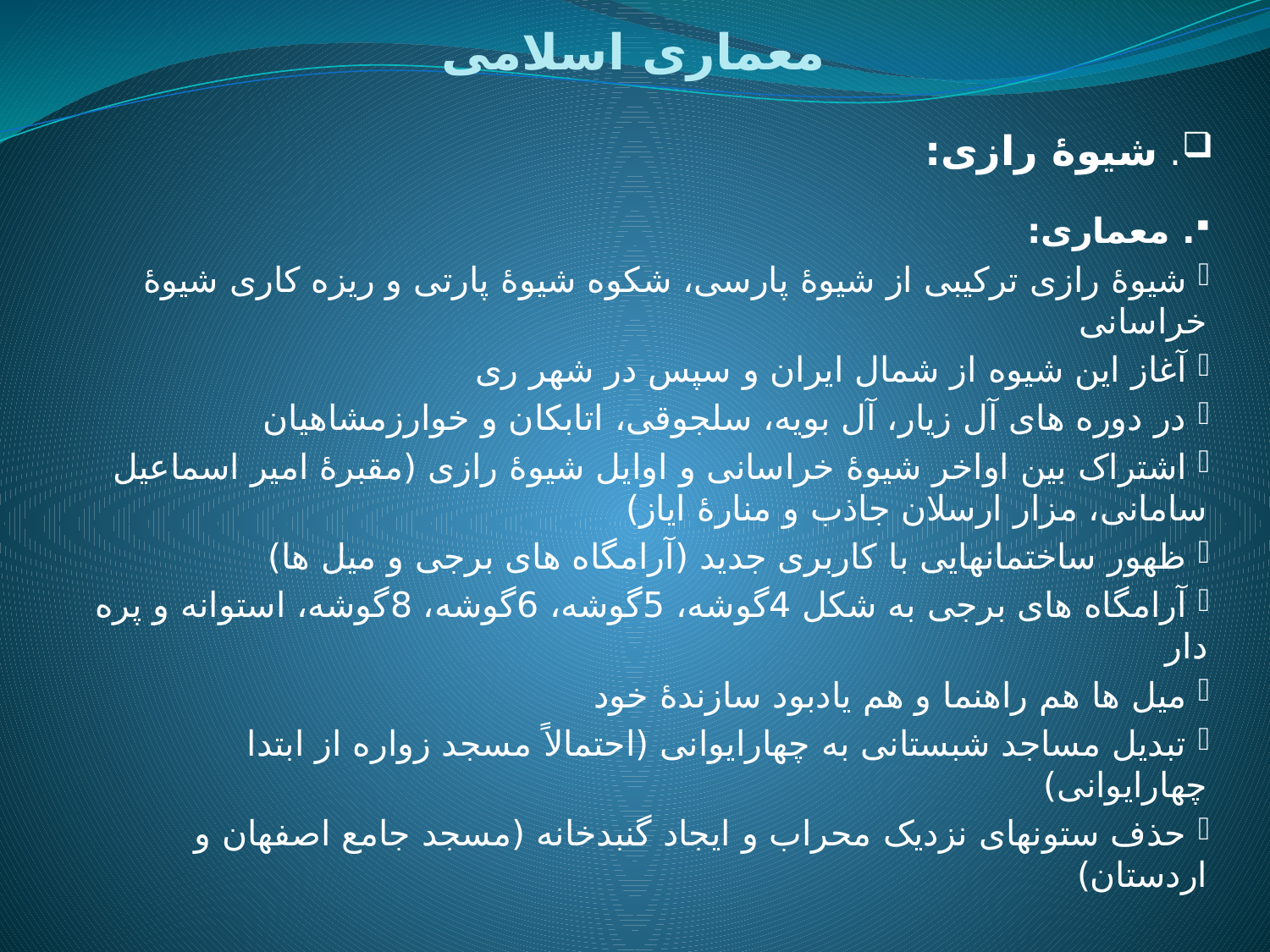

# معماری اسلامی
. شیوۀ رازی:

. معماری:
 شیوۀ رازی ترکیبی از شیوۀ پارسی، شکوه شیوۀ پارتی و ریزه کاری شیوۀ خراسانی
 آغاز این شیوه از شمال ایران و سپس در شهر ری
 در دوره های آل زیار، آل بویه، سلجوقی، اتابکان و خوارزمشاهیان
 اشتراک بین اواخر شیوۀ خراسانی و اوایل شیوۀ رازی (مقبرۀ امیر اسماعیل سامانی، مزار ارسلان جاذب و منارۀ ایاز)
 ظهور ساختمانهایی با کاربری جدید (آرامگاه های برجی و میل ها)
 آرامگاه های برجی به شکل 4گوشه، 5گوشه، 6گوشه، 8گوشه، استوانه و پره دار
 میل ها هم راهنما و هم یادبود سازندۀ خود
 تبدیل مساجد شبستانی به چهارایوانی (احتمالاً مسجد زواره از ابتدا چهارایوانی)
 حذف ستونهای نزدیک محراب و ایجاد گنبدخانه (مسجد جامع اصفهان و اردستان)